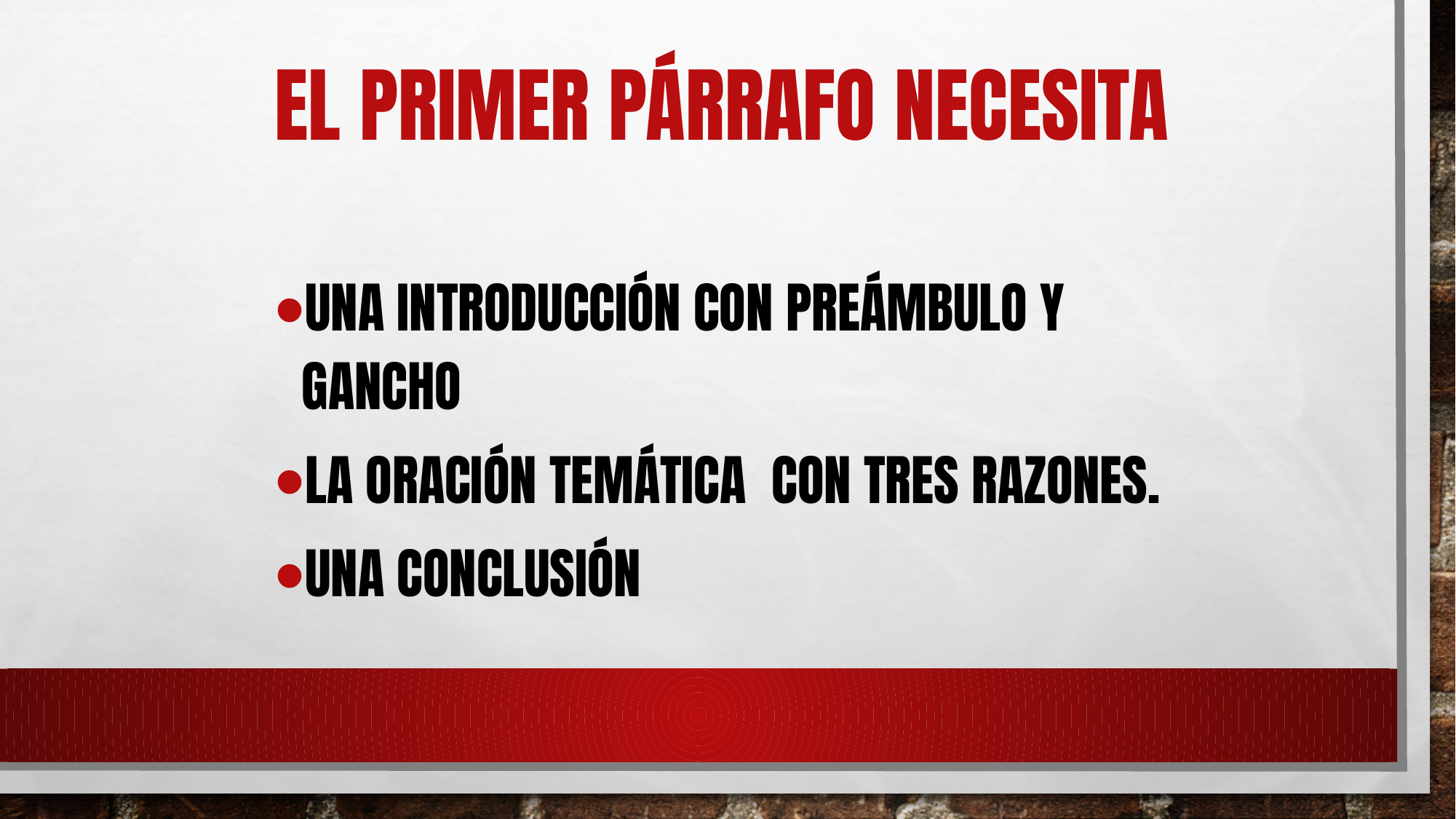

# El Primer párrafo necesita
Una Introducción con preámbulo y gancho
La oración temática  con tres razones.
Una Conclusión